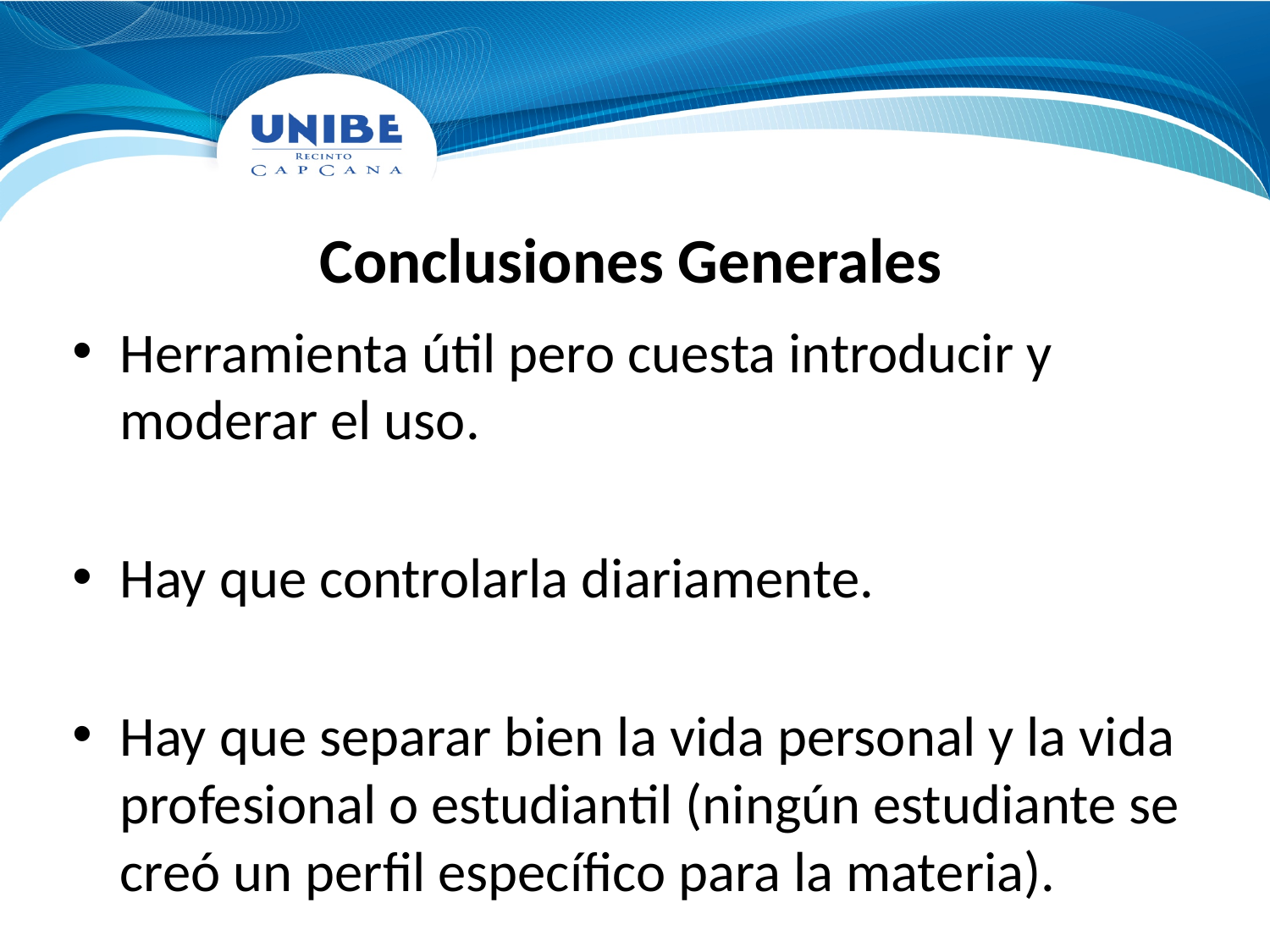

# Conclusiones Generales
Herramienta útil pero cuesta introducir y moderar el uso.

Hay que controlarla diariamente.

Hay que separar bien la vida personal y la vida profesional o estudiantil (ningún estudiante se creó un perfil específico para la materia).